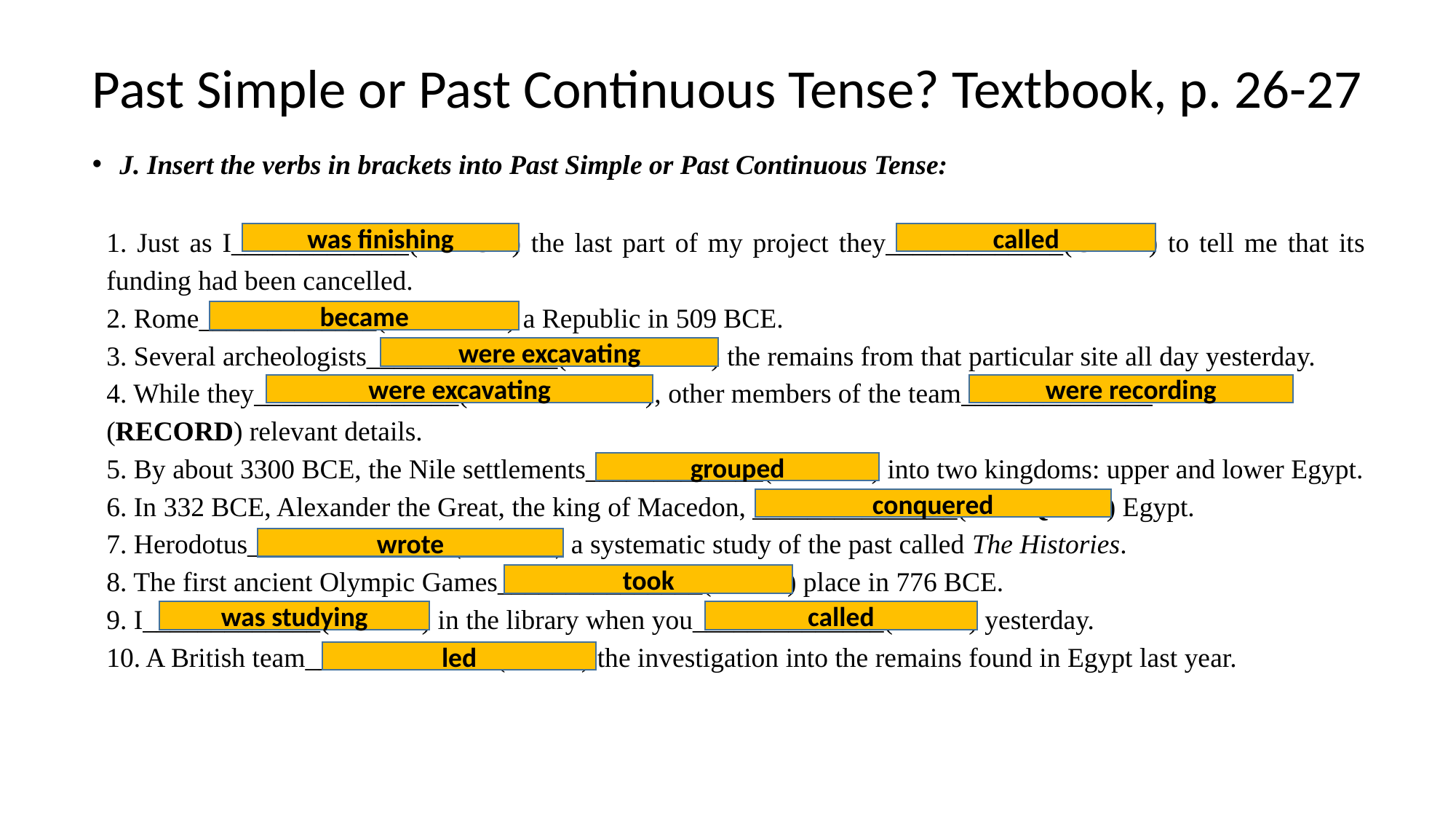

# Past Simple or Past Continuous Tense? Textbook, p. 26-27
J. Insert the verbs in brackets into Past Simple or Past Continuous Tense:

1. Just as I_____________(FINISH) the last part of my project they_____________(CALL) to tell me that its funding had been cancelled.
2. Rome_____________(BECOME) a Republic in 509 BCE.
3. Several archeologists______________(EXCAVATE) the remains from that particular site all day yesterday.
4. While they_______________(EXCAVATING), other members of the team______________
(RECORD) relevant details.
5. By about 3300 BCE, the Nile settlements_____________(GROUP) into two kingdoms: upper and lower Egypt.
6. In 332 BCE, Alexander the Great, the king of Macedon, _______________(CONQUER) Egypt.
7. Herodotus_______________(WRITE) a systematic study of the past called The Histories.
8. The first ancient Olympic Games_______________(TAKE) place in 776 BCE.
9. I_____________(STUDY) in the library when you______________(CALL) yesterday.
10. A British team______________(LEAD) the investigation into the remains found in Egypt last year.
was finishing
called
became
were excavating
were excavating
were recording
grouped
conquered
wrote
took
was studying
called
led